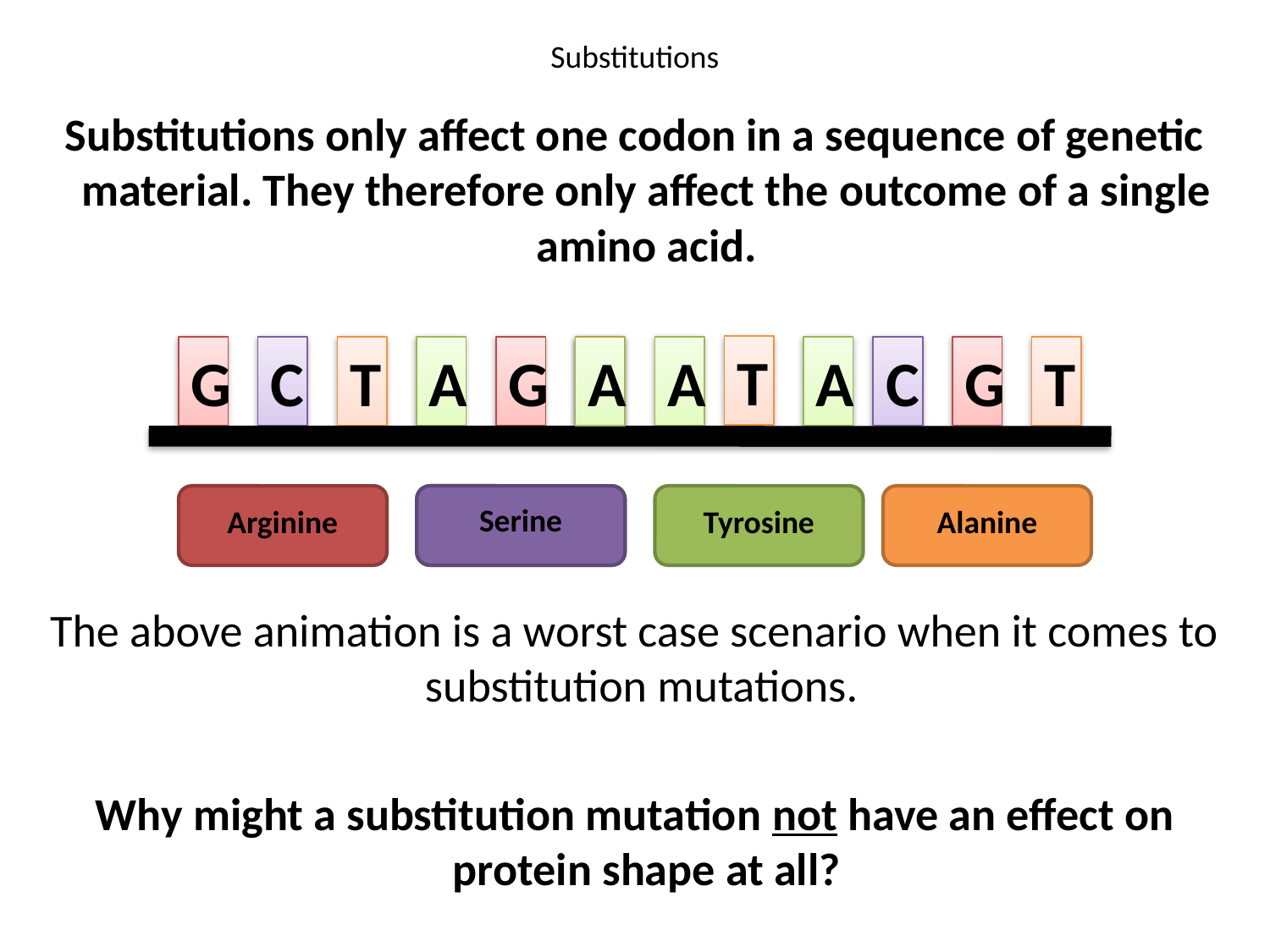

# Substitutions
Substitutions only affect one codon in a sequence of genetic material. They therefore only affect the outcome of a single amino acid.

The above animation is a worst case scenario when it comes to substitution mutations.

Why might a substitution mutation not have an effect on protein shape at all?

T
G
C
T
A
G
T
A
A
C
G
T
A

Serine
Arginine
Tyrosine
Tyrosine
Alanine